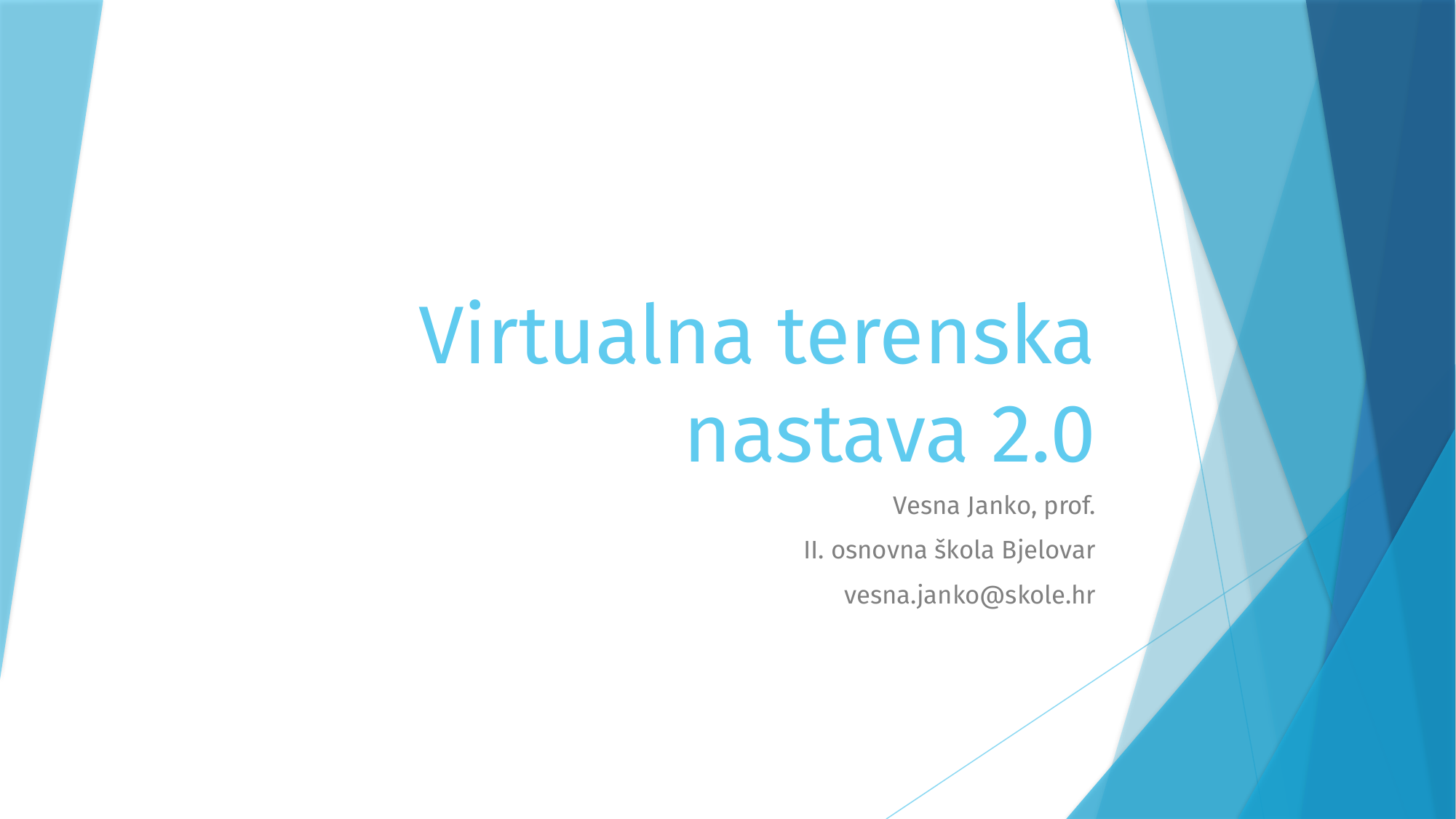

# Virtualna terenska nastava 2.0
Vesna Janko, prof.
II. osnovna škola Bjelovar
vesna.janko@skole.hr